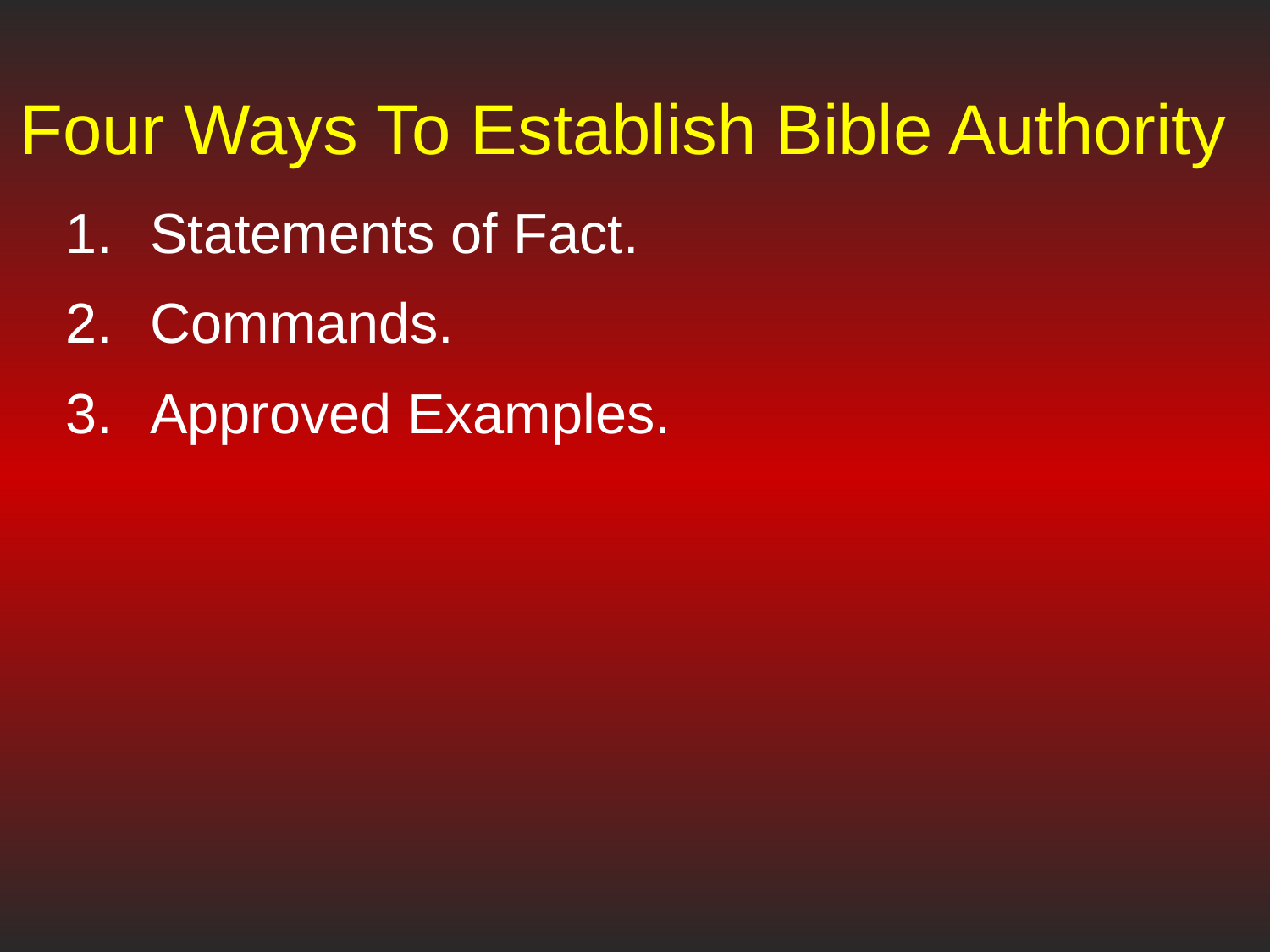

# Four Ways To Establish Bible Authority
Statements of Fact.
Commands.
Approved Examples.